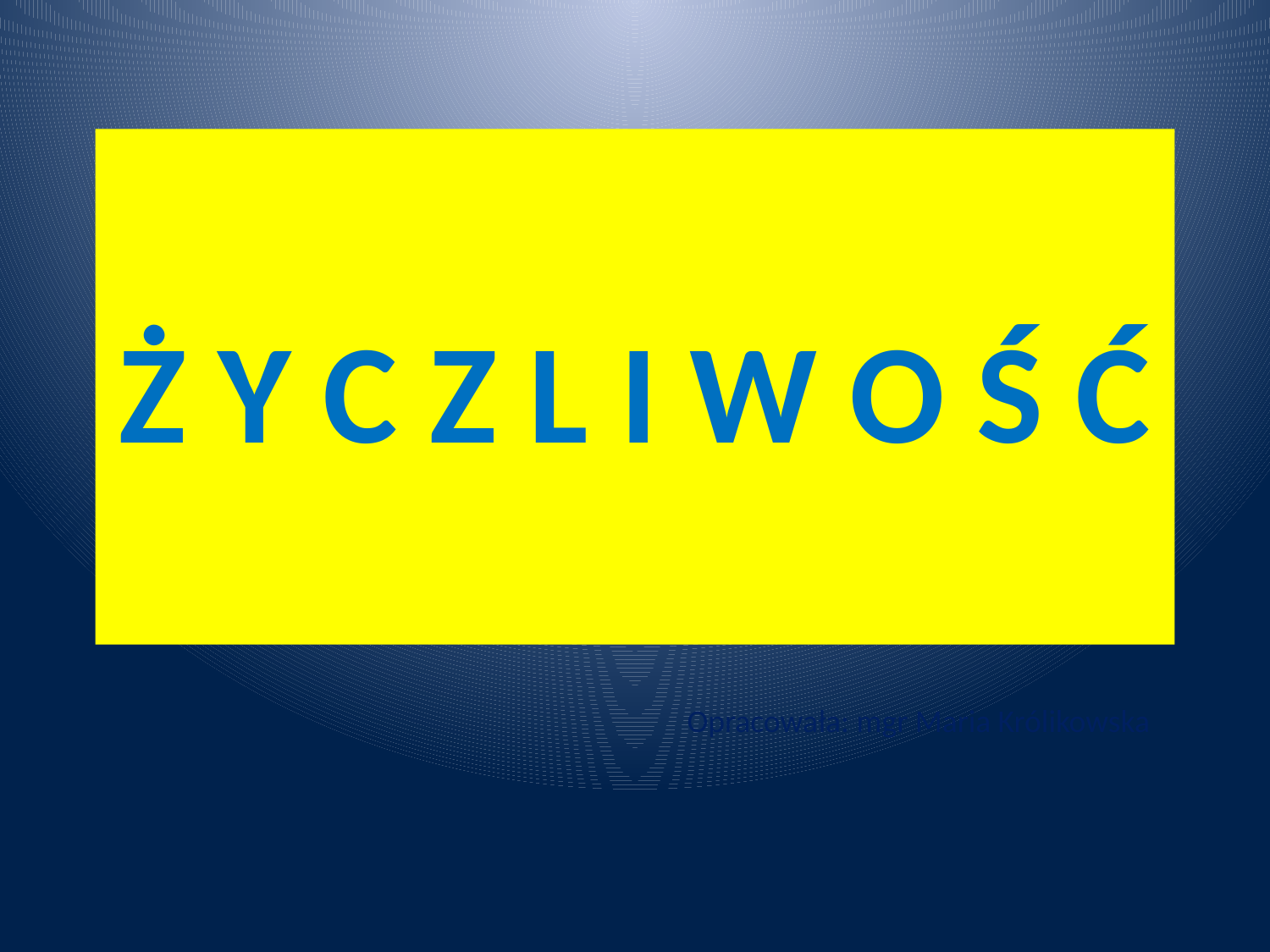

# Ż Y C Z L I W O Ś Ć

                                        Opracowała: mgr Maria Królikowska